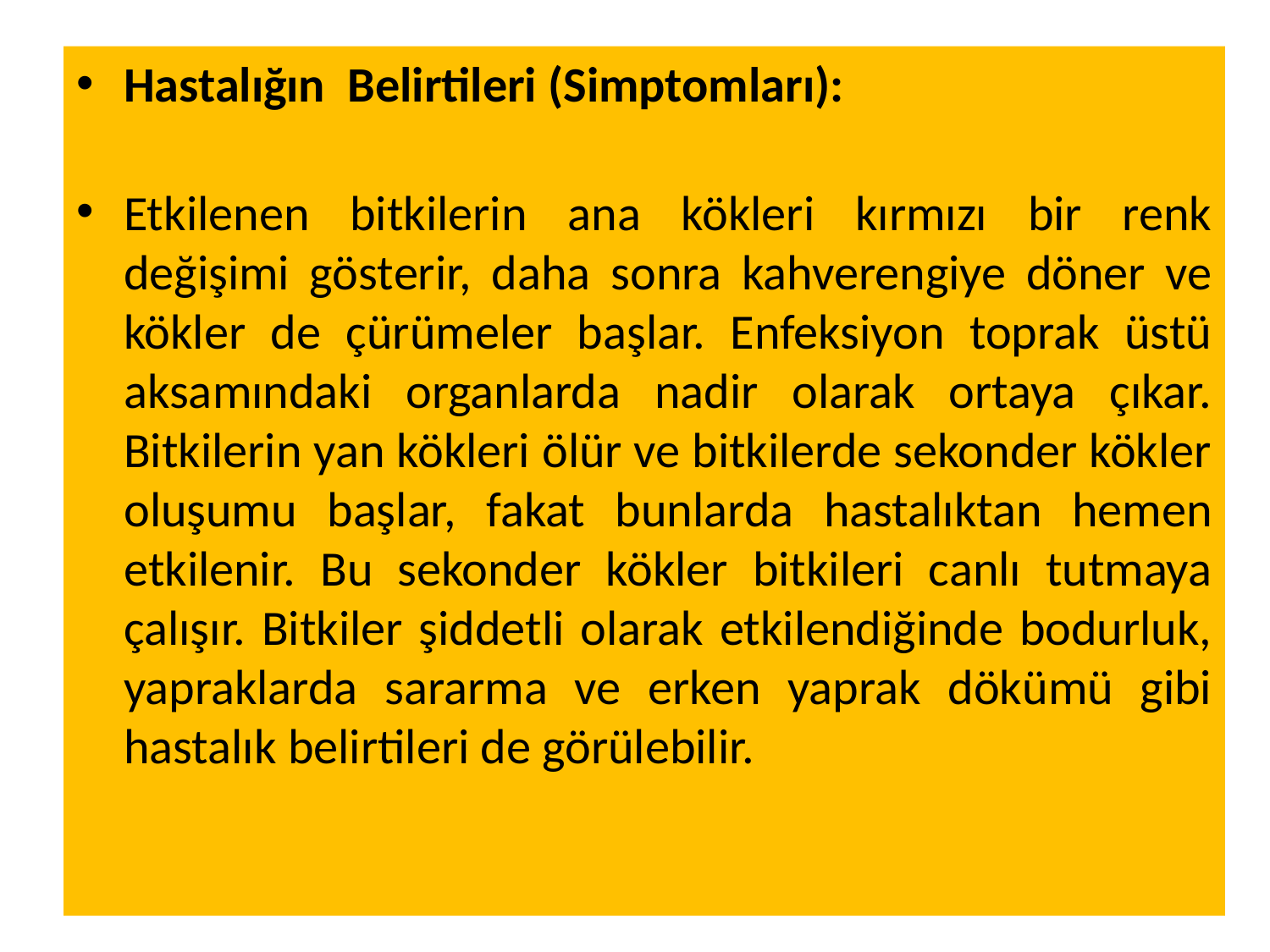

Hastalığın  Belirtileri (Simptomları):
Etkilenen bitkilerin ana kökleri kırmızı bir renk değişimi gösterir, daha sonra kahverengiye döner ve kökler de çürümeler başlar. Enfeksiyon toprak üstü aksamındaki organlarda nadir olarak ortaya çıkar. Bitkilerin yan kökleri ölür ve bitkilerde sekonder kökler oluşumu başlar, fakat bunlarda hastalıktan hemen etkilenir. Bu sekonder kökler bitkileri canlı tutmaya çalışır. Bitkiler şiddetli olarak etkilendiğinde bodurluk, yapraklarda sararma ve erken yaprak dökümü gibi hastalık belirtileri de görülebilir.